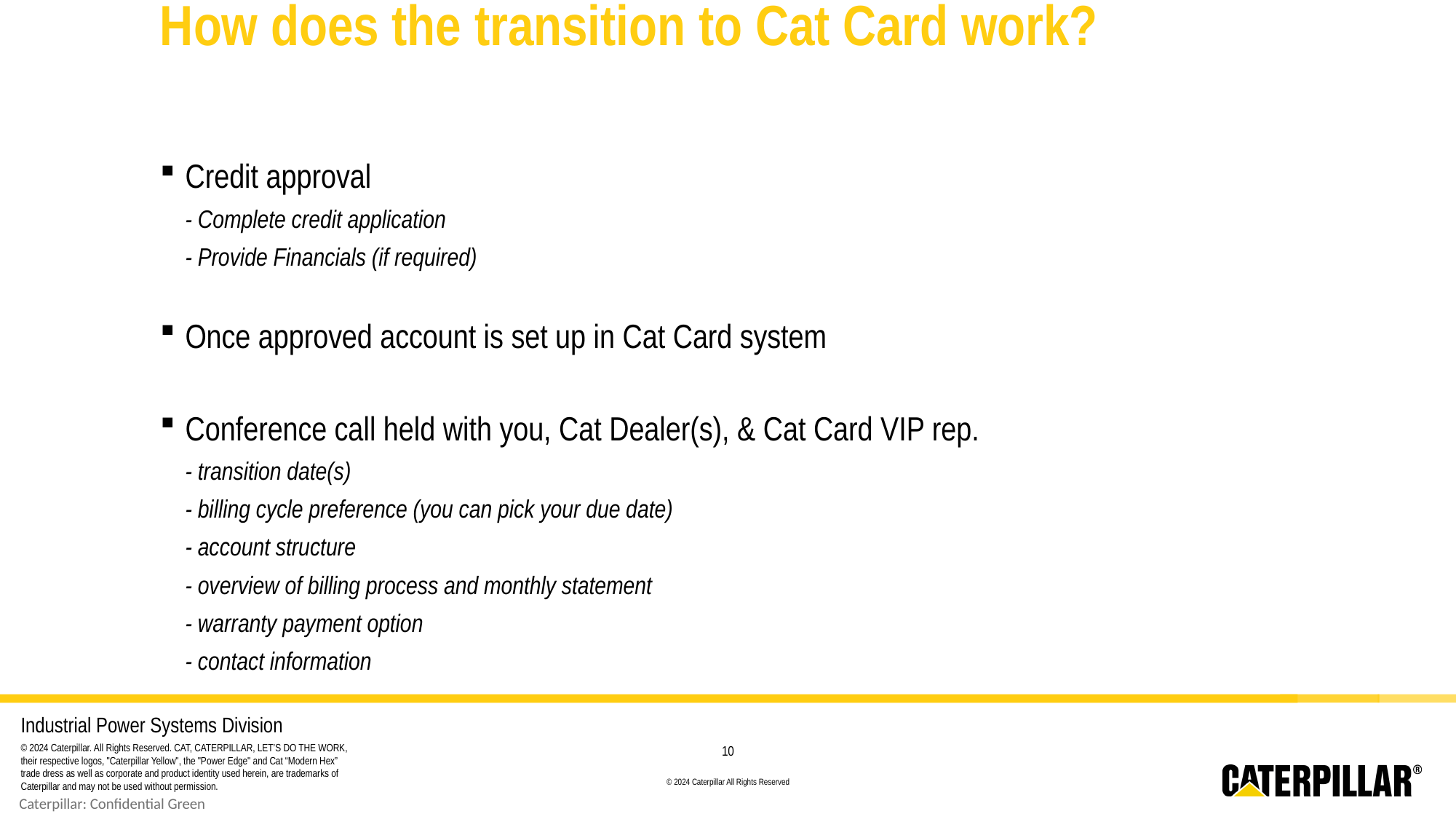

# How does the transition to Cat Card work?

Credit approval
	- Complete credit application
	- Provide Financials (if required)

Once approved account is set up in Cat Card system

Conference call held with you, Cat Dealer(s), & Cat Card VIP rep.
	- transition date(s)
	- billing cycle preference (you can pick your due date)
	- account structure
	- overview of billing process and monthly statement
	- warranty payment option
	- contact information